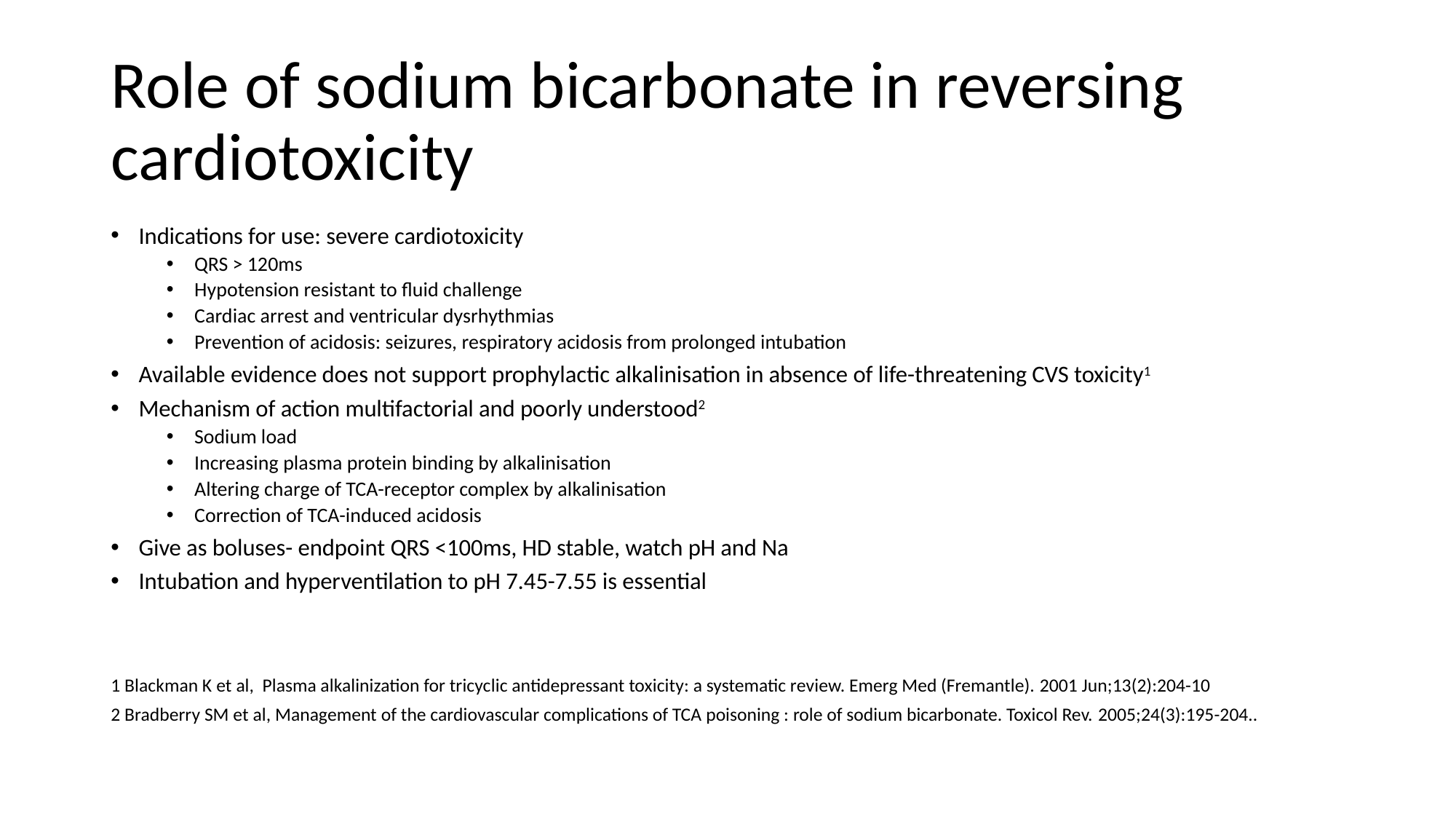

# Role of sodium bicarbonate in reversing cardiotoxicity
Indications for use: severe cardiotoxicity
QRS > 120ms
Hypotension resistant to fluid challenge
Cardiac arrest and ventricular dysrhythmias
Prevention of acidosis: seizures, respiratory acidosis from prolonged intubation
Available evidence does not support prophylactic alkalinisation in absence of life-threatening CVS toxicity1
Mechanism of action multifactorial and poorly understood2
Sodium load
Increasing plasma protein binding by alkalinisation
Altering charge of TCA-receptor complex by alkalinisation
Correction of TCA-induced acidosis
Give as boluses- endpoint QRS <100ms, HD stable, watch pH and Na
Intubation and hyperventilation to pH 7.45-7.55 is essential

1 Blackman K et al,  Plasma alkalinization for tricyclic antidepressant toxicity: a systematic review. Emerg Med (Fremantle). 2001 Jun;13(2):204-10
2 Bradberry SM et al, Management of the cardiovascular complications of TCA poisoning : role of sodium bicarbonate. Toxicol Rev. 2005;24(3):195-204..